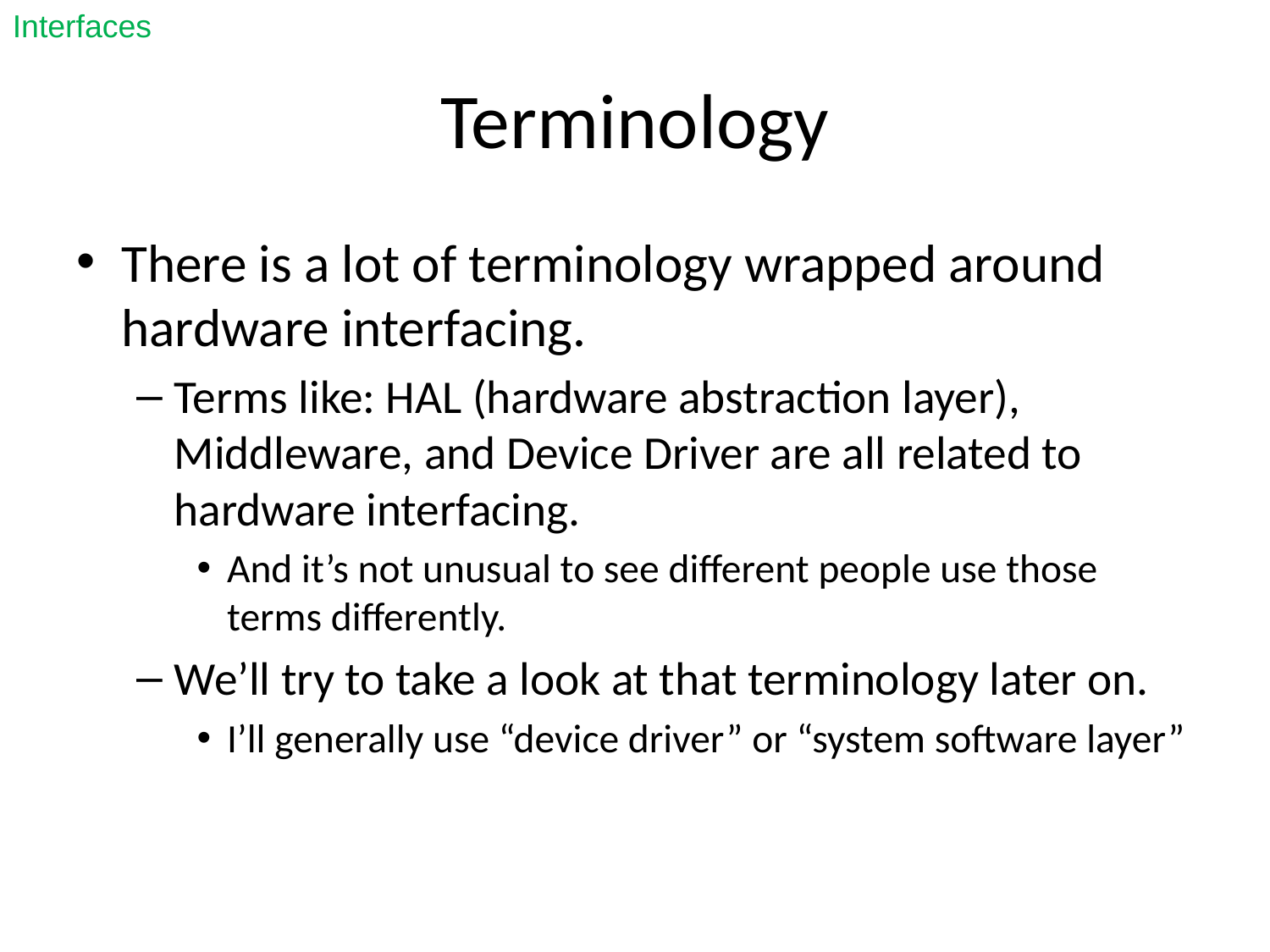

Interfaces
# Terminology
There is a lot of terminology wrapped around hardware interfacing.
Terms like: HAL (hardware abstraction layer), Middleware, and Device Driver are all related to hardware interfacing.
And it’s not unusual to see different people use those terms differently.
We’ll try to take a look at that terminology later on.
I’ll generally use “device driver” or “system software layer”